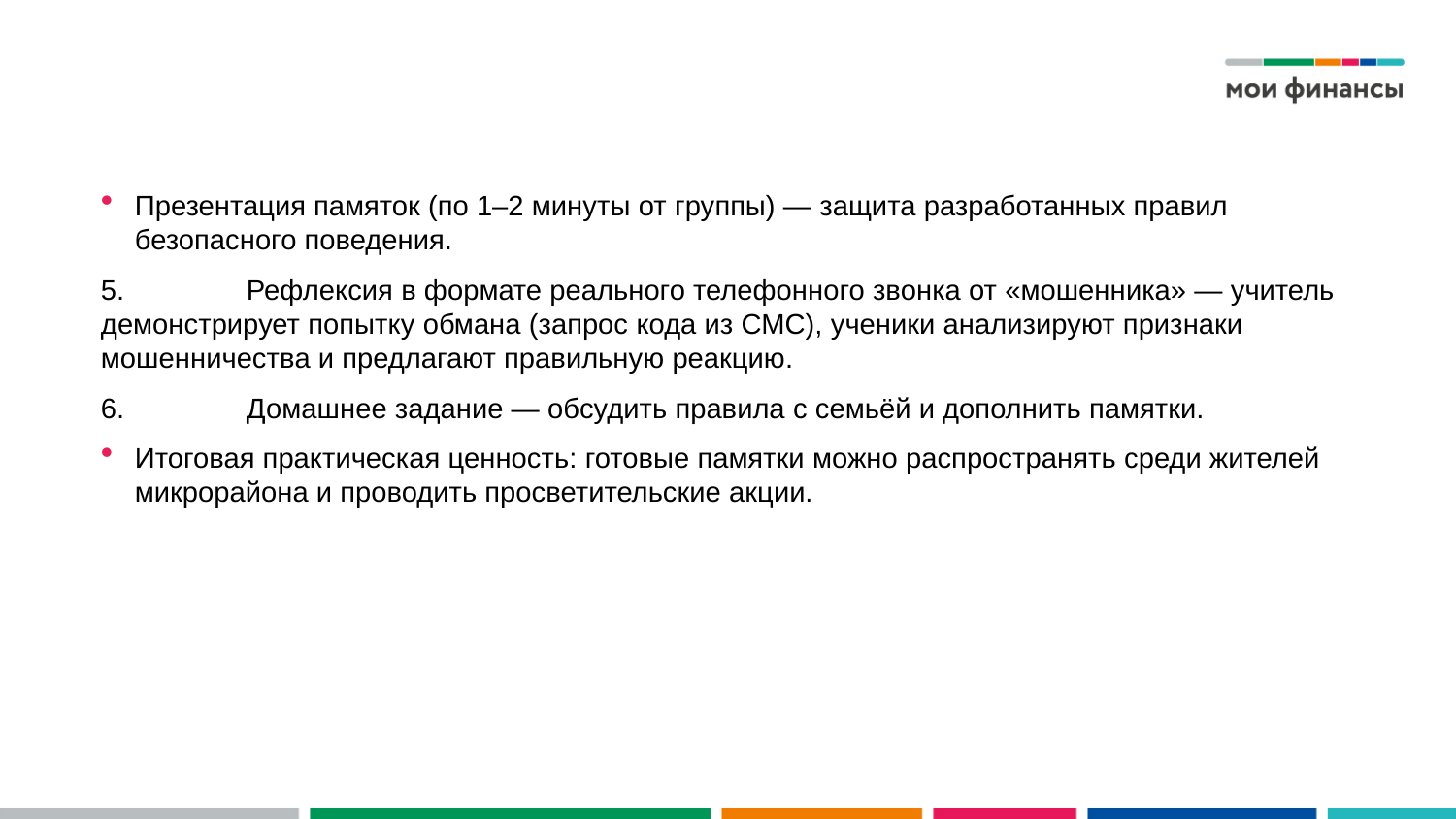

Презентация памяток (по 1–2 минуты от группы) — защита разработанных правил безопасного поведения.
5.	Рефлексия в формате реального телефонного звонка от «мошенника» — учитель демонстрирует попытку обмана (запрос кода из СМС), ученики анализируют признаки мошенничества и предлагают правильную реакцию.
6.	Домашнее задание — обсудить правила с семьёй и дополнить памятки.
Итоговая практическая ценность: готовые памятки можно распространять среди жителей микрорайона и проводить просветительские акции.